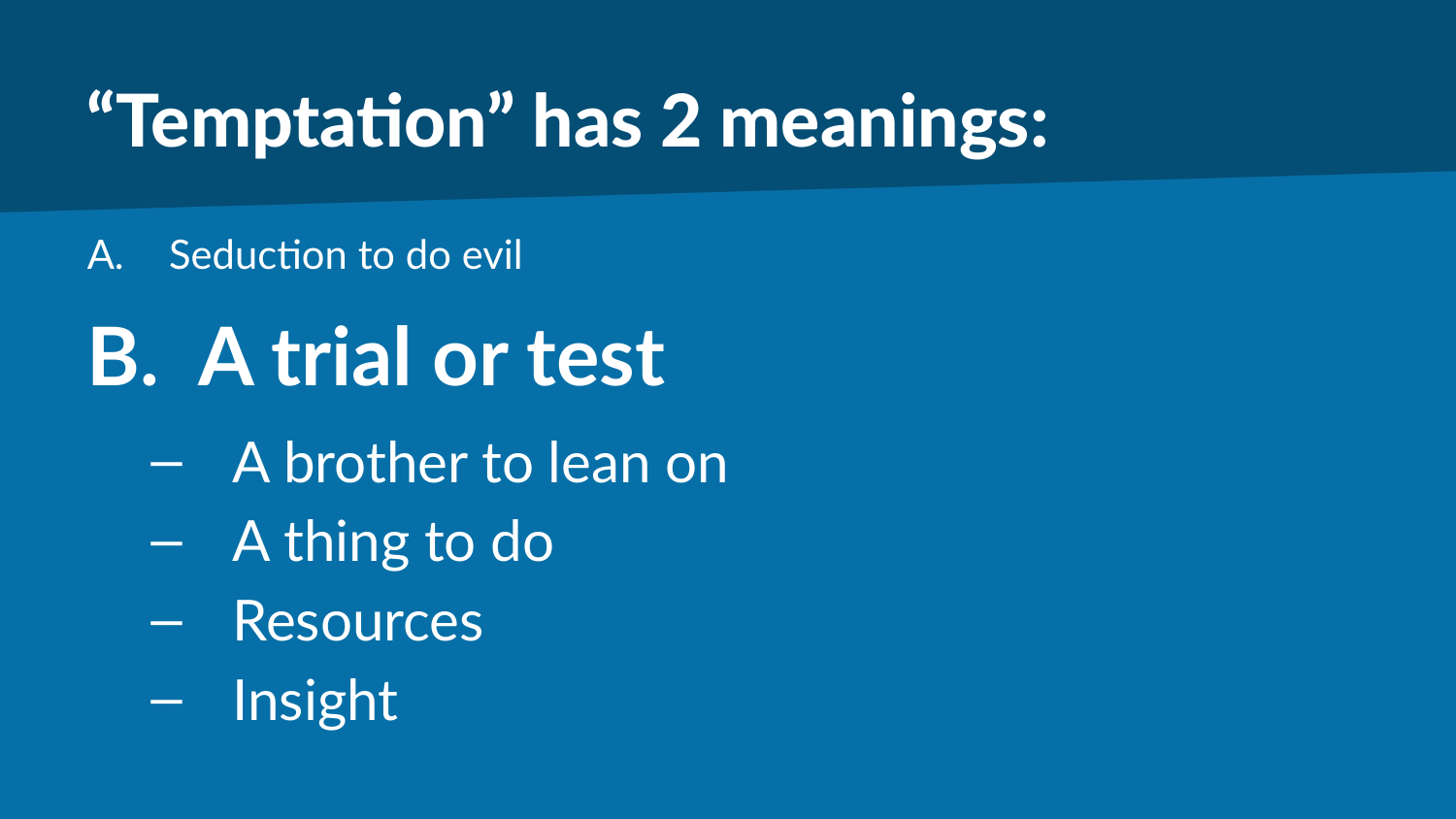

# “Temptation” has 2 meanings:
Seduction to do evil
A trial or test
A brother to lean on
A thing to do
Resources
Insight